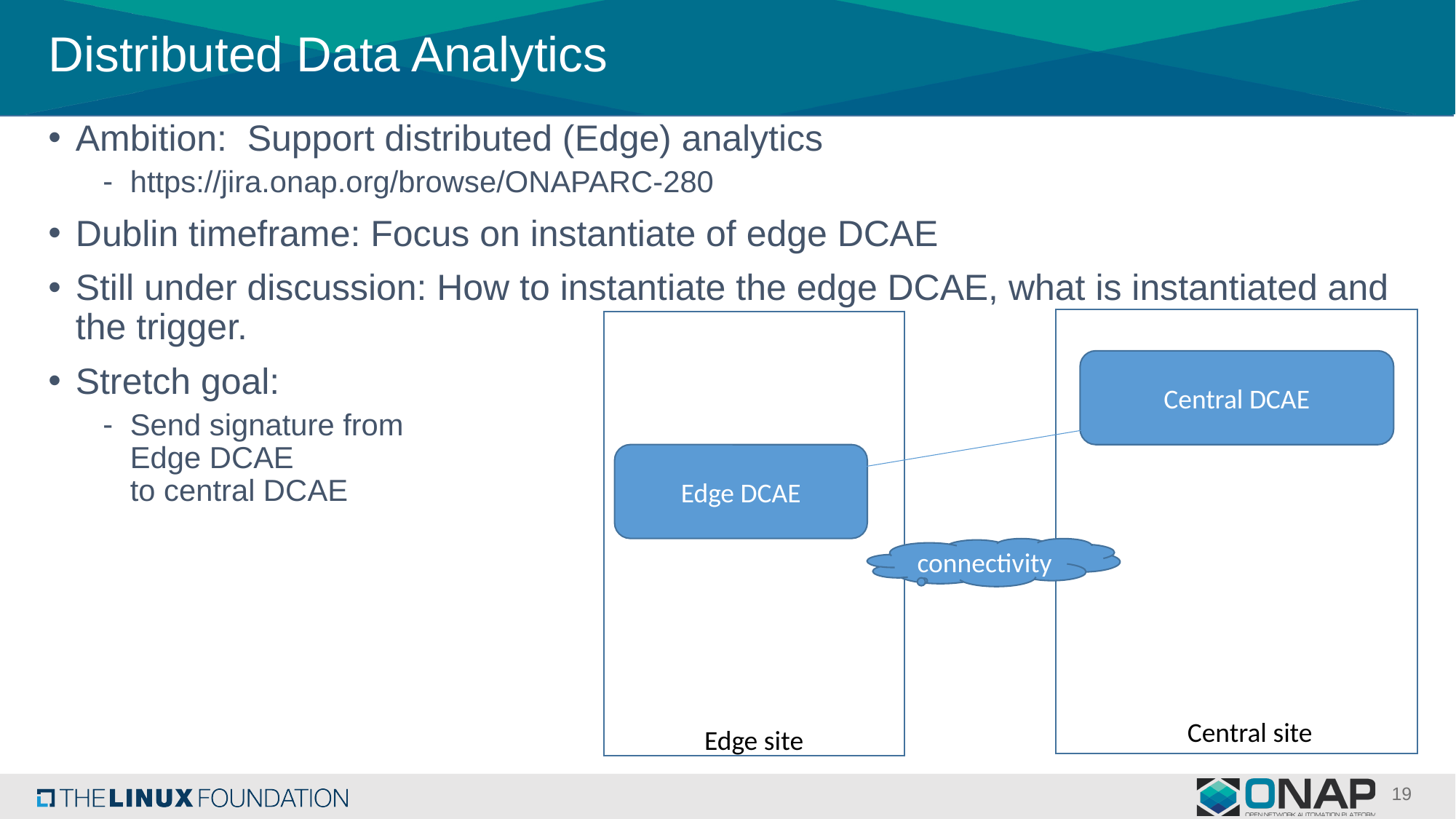

# Distributed Data Analytics
Ambition:  Support distributed (Edge) analytics
https://jira.onap.org/browse/ONAPARC-280
Dublin timeframe: Focus on instantiate of edge DCAE
Still under discussion: How to instantiate the edge DCAE, what is instantiated and the trigger.
Stretch goal:
Send signature from
Edge DCAE
to central DCAE

Central DCAE
Edge DCAE
connectivity
Central site
Edge site
19